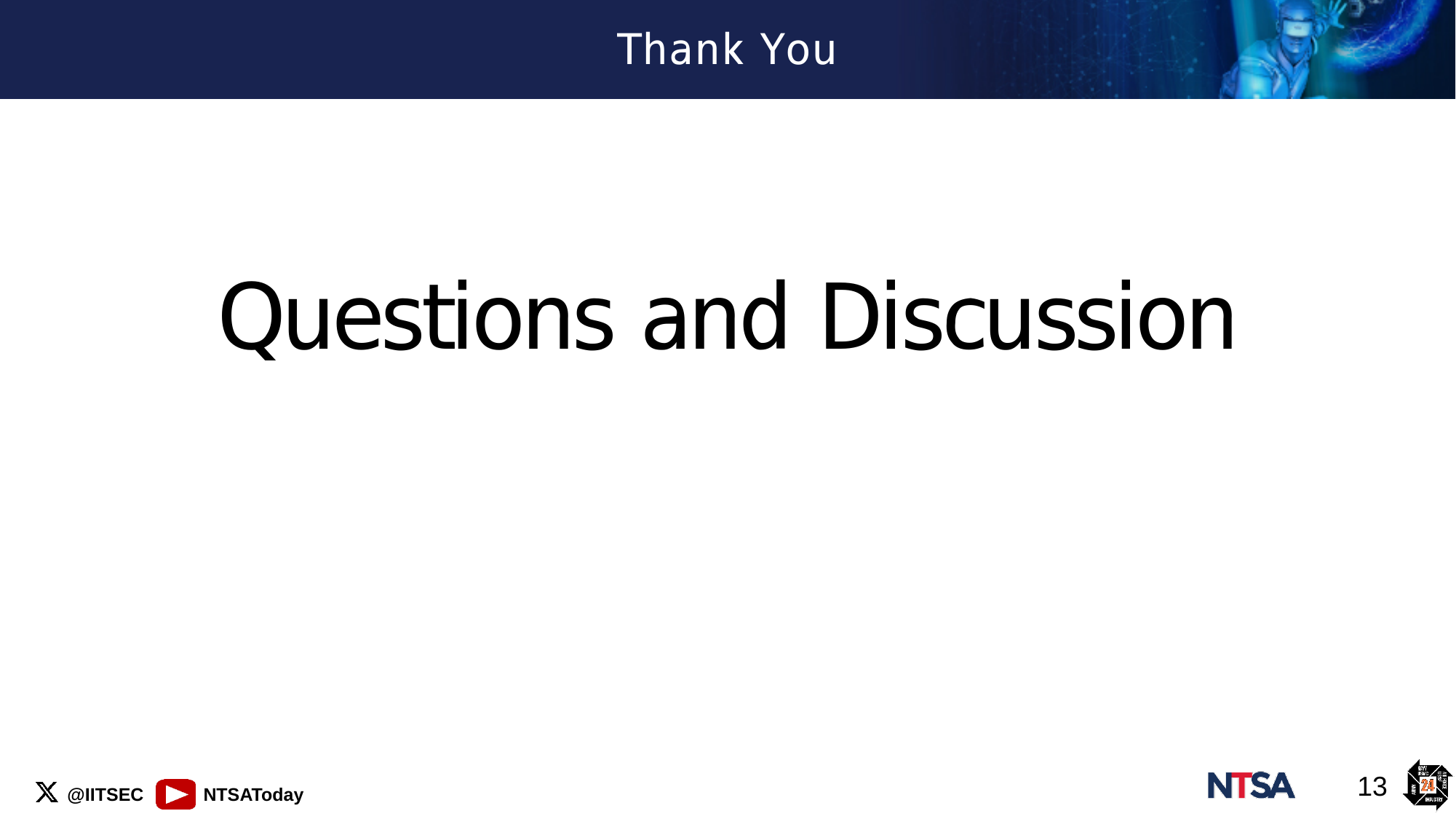

# Thank You

Questions and Discussion
13